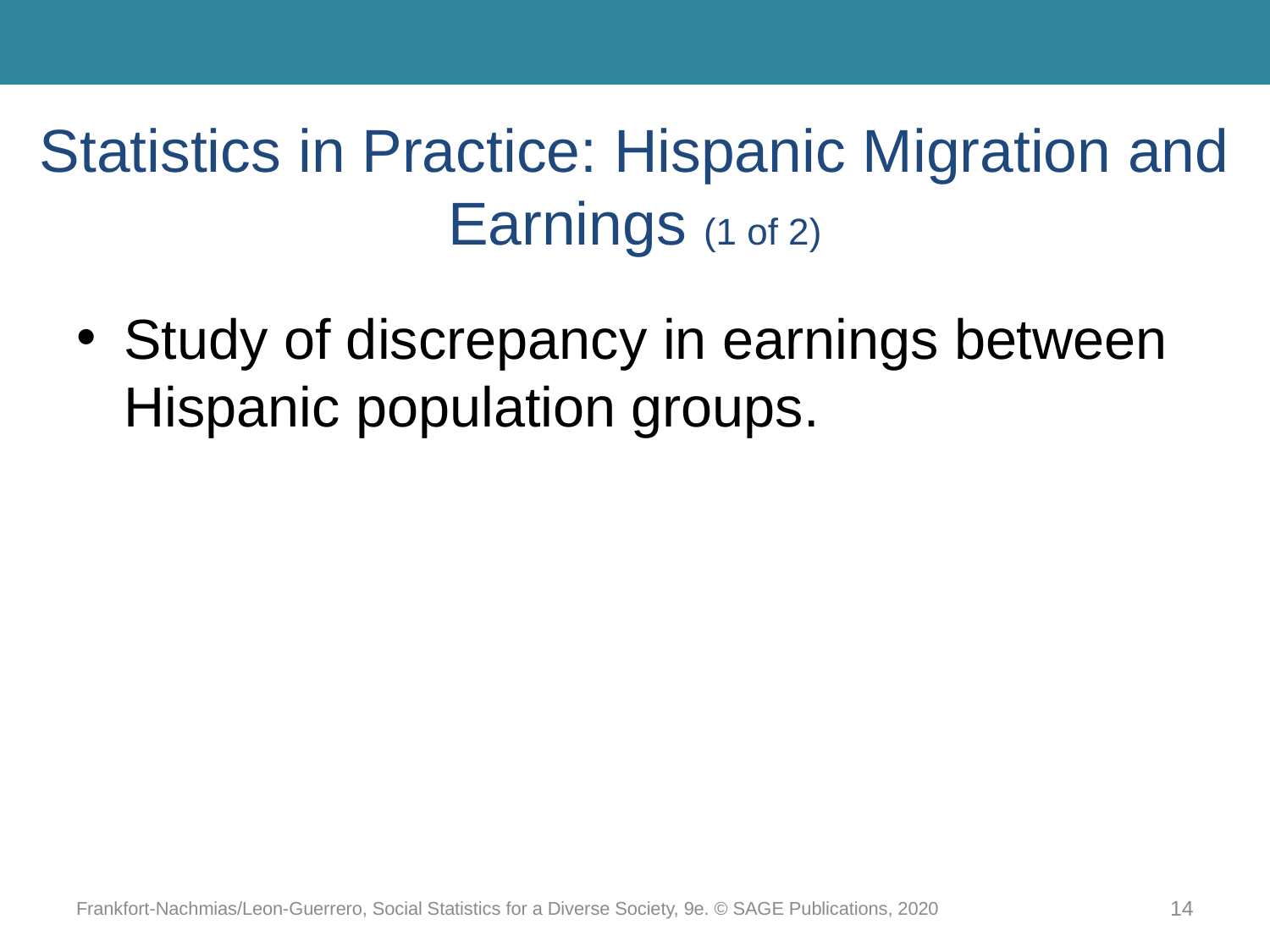

# Statistics in Practice: Hispanic Migration and Earnings (1 of 2)
Study of discrepancy in earnings between Hispanic population groups.

Frankfort-Nachmias/Leon-Guerrero, Social Statistics for a Diverse Society, 9e. © SAGE Publications, 2020
14